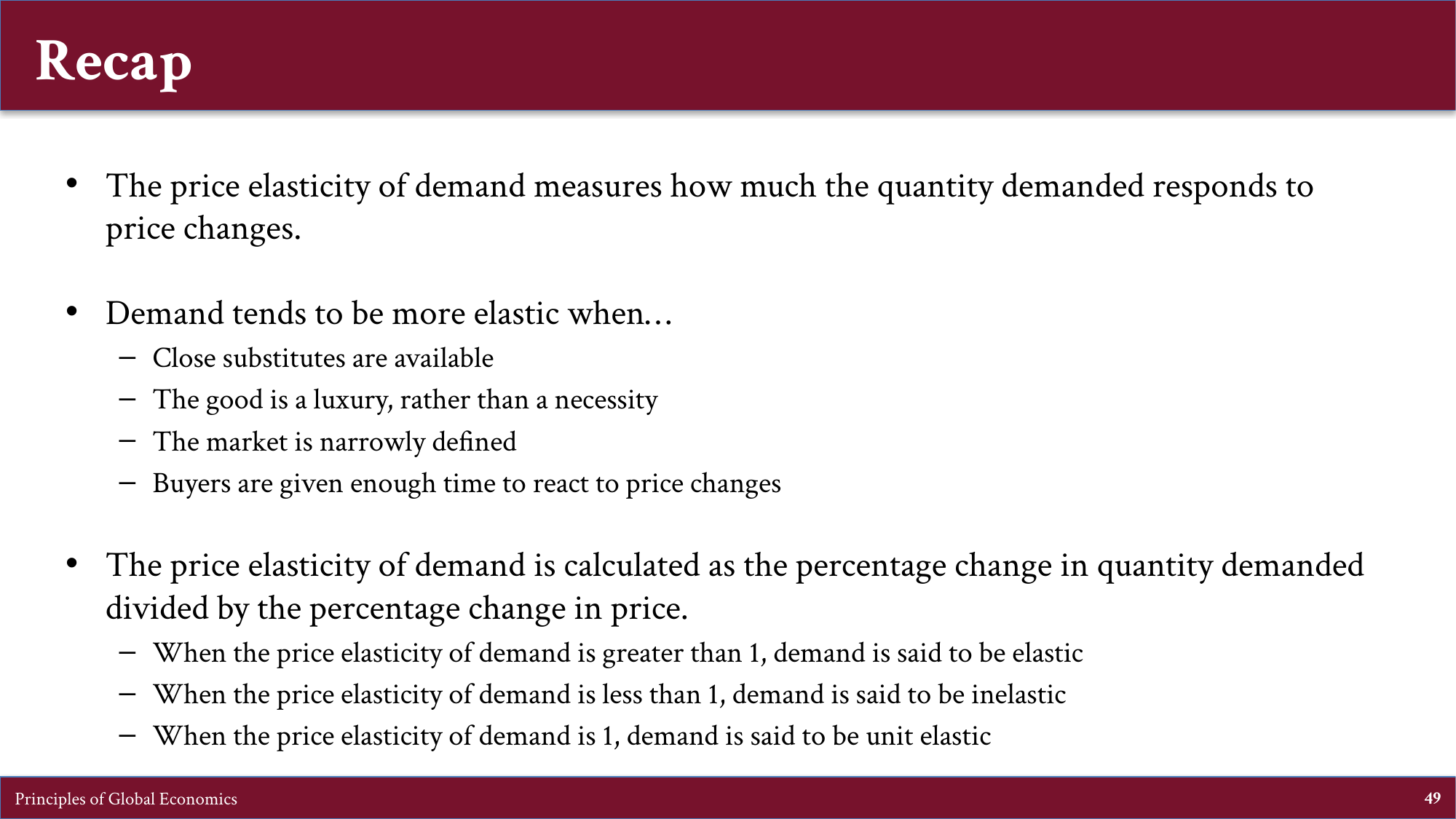

# Recap
The price elasticity of demand measures how much the quantity demanded responds to price changes.

Demand tends to be more elastic when…
Close substitutes are available
The good is a luxury, rather than a necessity
The market is narrowly defined
Buyers are given enough time to react to price changes

The price elasticity of demand is calculated as the percentage change in quantity demanded divided by the percentage change in price.
When the price elasticity of demand is greater than 1, demand is said to be elastic
When the price elasticity of demand is less than 1, demand is said to be inelastic
When the price elasticity of demand is 1, demand is said to be unit elastic

 Principles of Global Economics
49